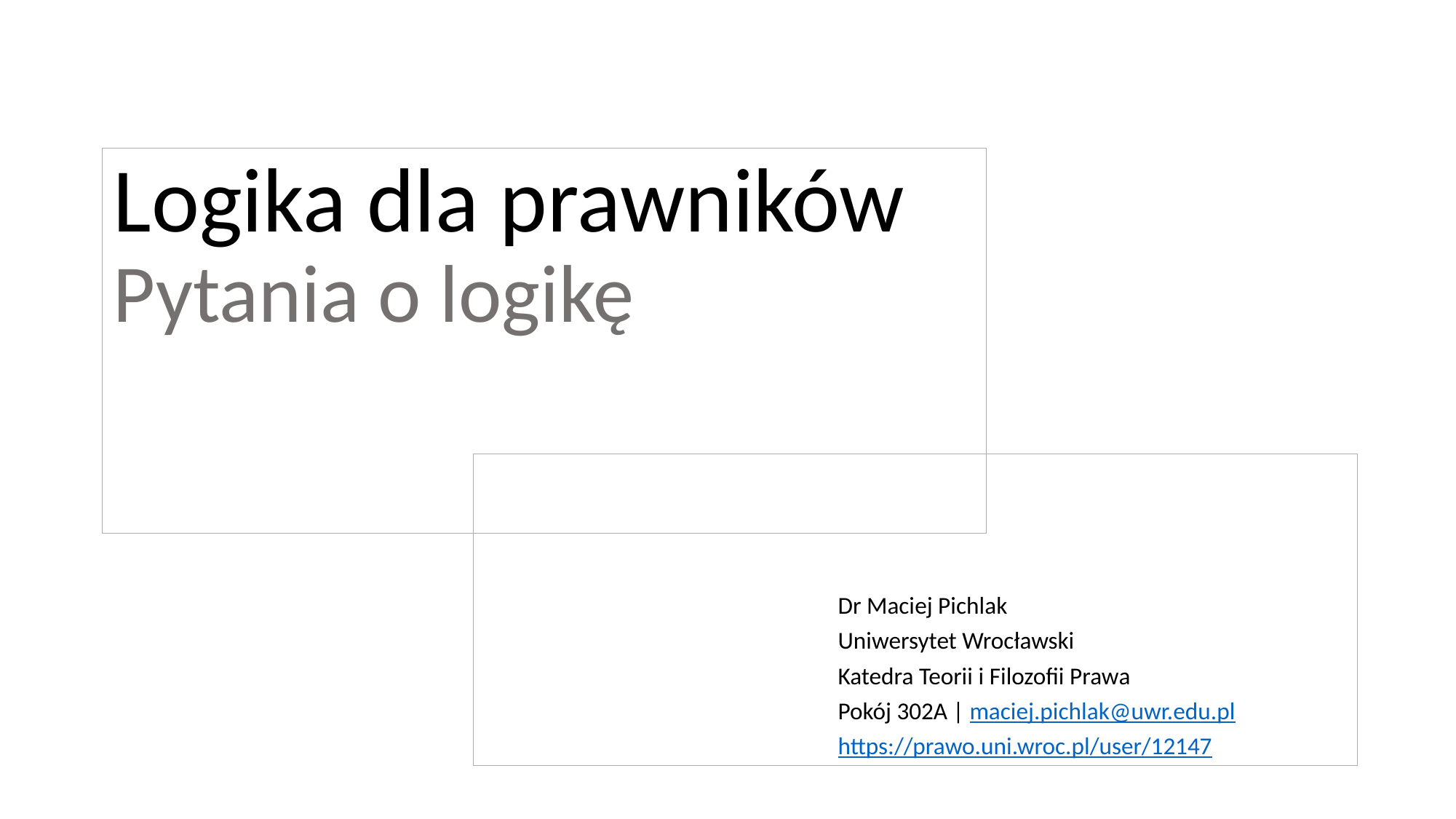

# Logika dla prawników Pytania o logikę
Dr Maciej Pichlak
Uniwersytet Wrocławski
Katedra Teorii i Filozofii Prawa
Pokój 302A | maciej.pichlak@uwr.edu.pl
https://prawo.uni.wroc.pl/user/12147